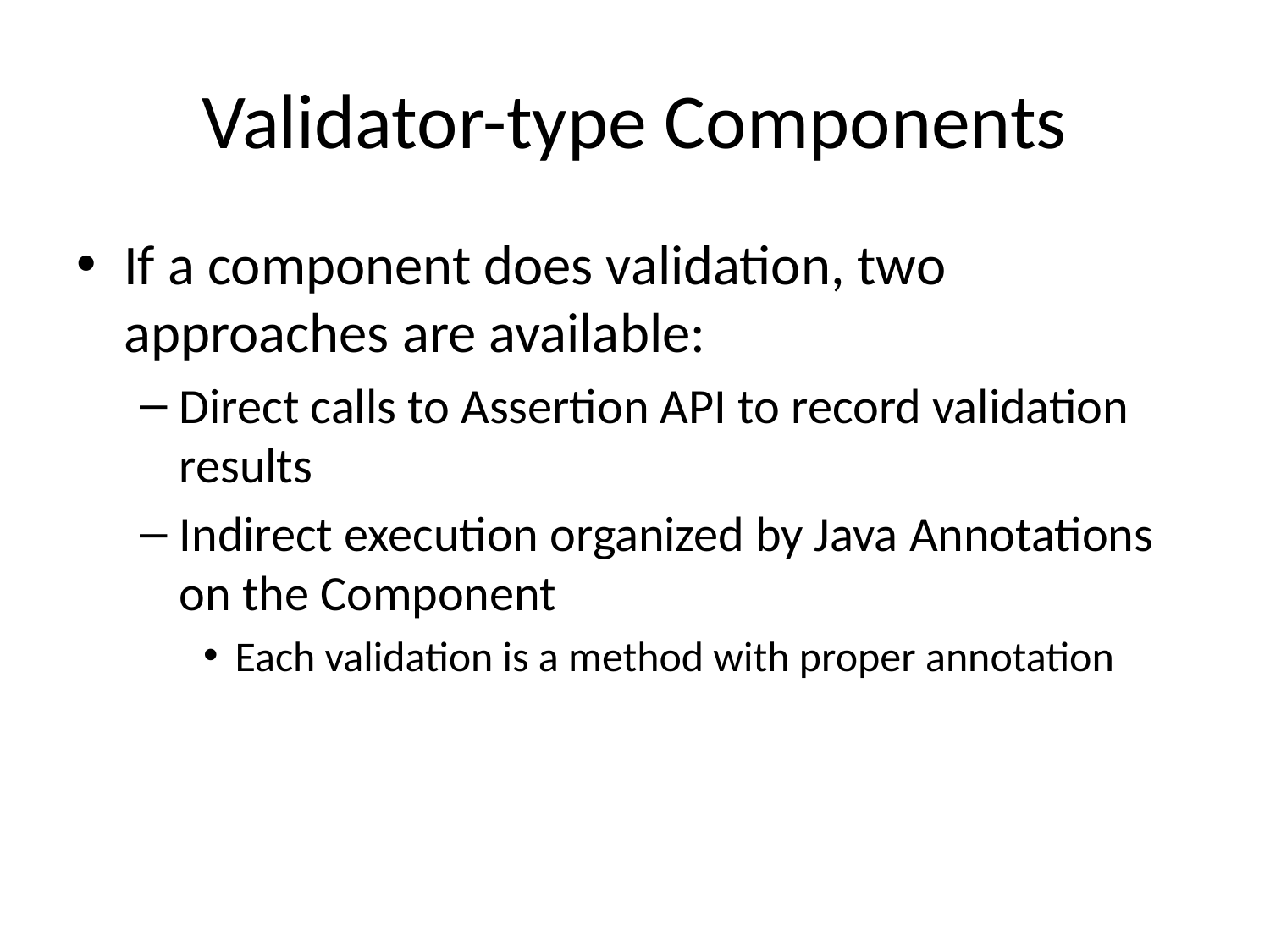

# Validator-type Components
If a component does validation, two approaches are available:
Direct calls to Assertion API to record validation results
Indirect execution organized by Java Annotations on the Component
Each validation is a method with proper annotation